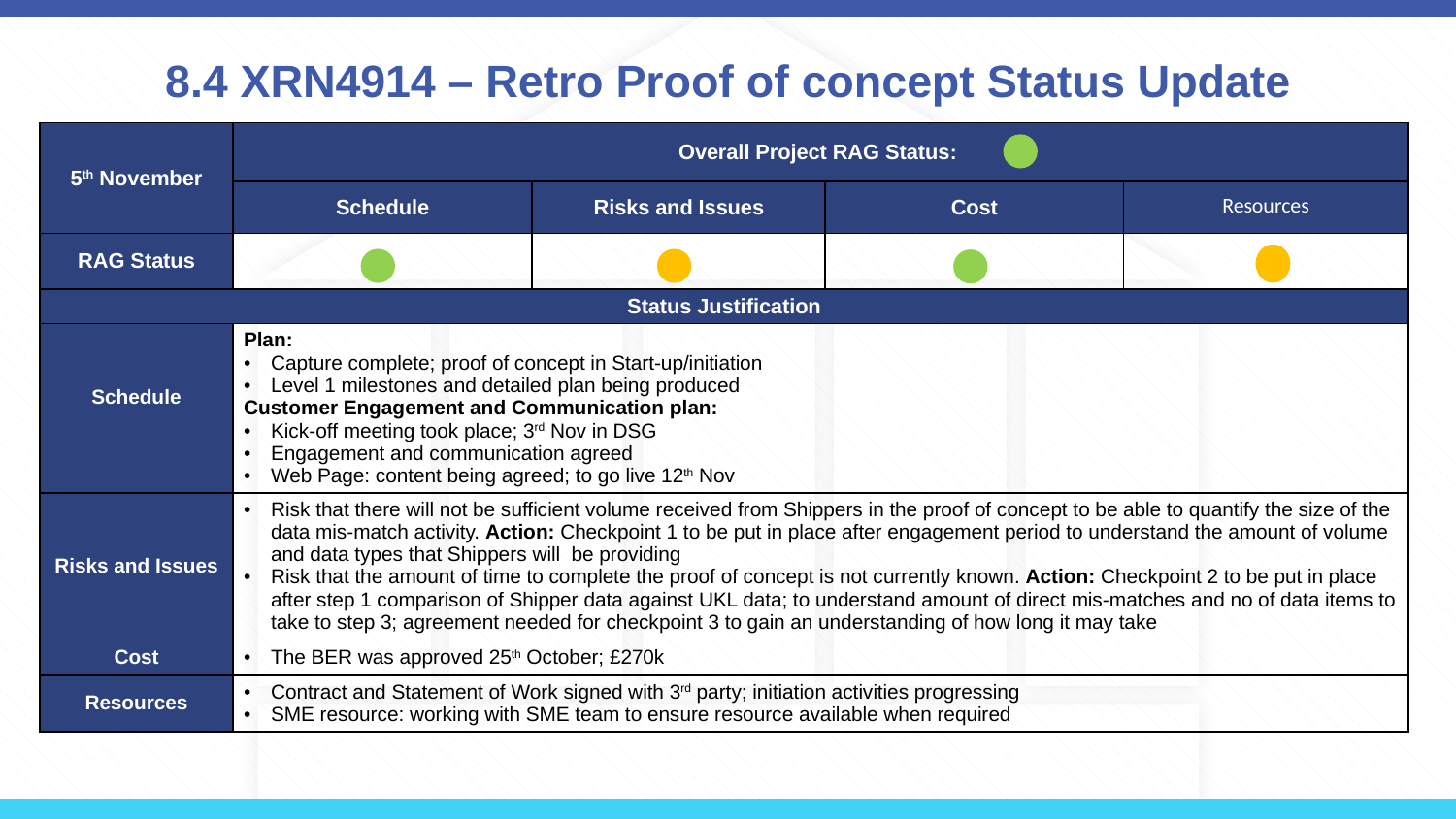

# 8.4 XRN4914 – Retro Proof of concept Status Update
| 5th November | Overall Project RAG Status: |  |  |  |
| --- | --- | --- | --- | --- |
|  | Schedule | Risks and Issues | Cost | Resources |
| RAG Status |  |  |  |  |
| Status Justification |  |  |  |  |
| Schedule | Plan: Capture complete; proof of concept in Start-up/initiation Level 1 milestones and detailed plan being produced Customer Engagement and Communication plan: Kick-off meeting took place; 3rd Nov in DSG Engagement and communication agreed Web Page: content being agreed; to go live 12th Nov |  |  |  |
| Risks and Issues | Risk that there will not be sufficient volume received from Shippers in the proof of concept to be able to quantify the size of the data mis-match activity. Action: Checkpoint 1 to be put in place after engagement period to understand the amount of volume and data types that Shippers will be providing Risk that the amount of time to complete the proof of concept is not currently known. Action: Checkpoint 2 to be put in place after step 1 comparison of Shipper data against UKL data; to understand amount of direct mis-matches and no of data items to take to step 3; agreement needed for checkpoint 3 to gain an understanding of how long it may take |  |  |  |
| Cost | The BER was approved 25th October; £270k |  |  |  |
| Resources | Contract and Statement of Work signed with 3rd party; initiation activities progressing SME resource: working with SME team to ensure resource available when required |  |  |  |